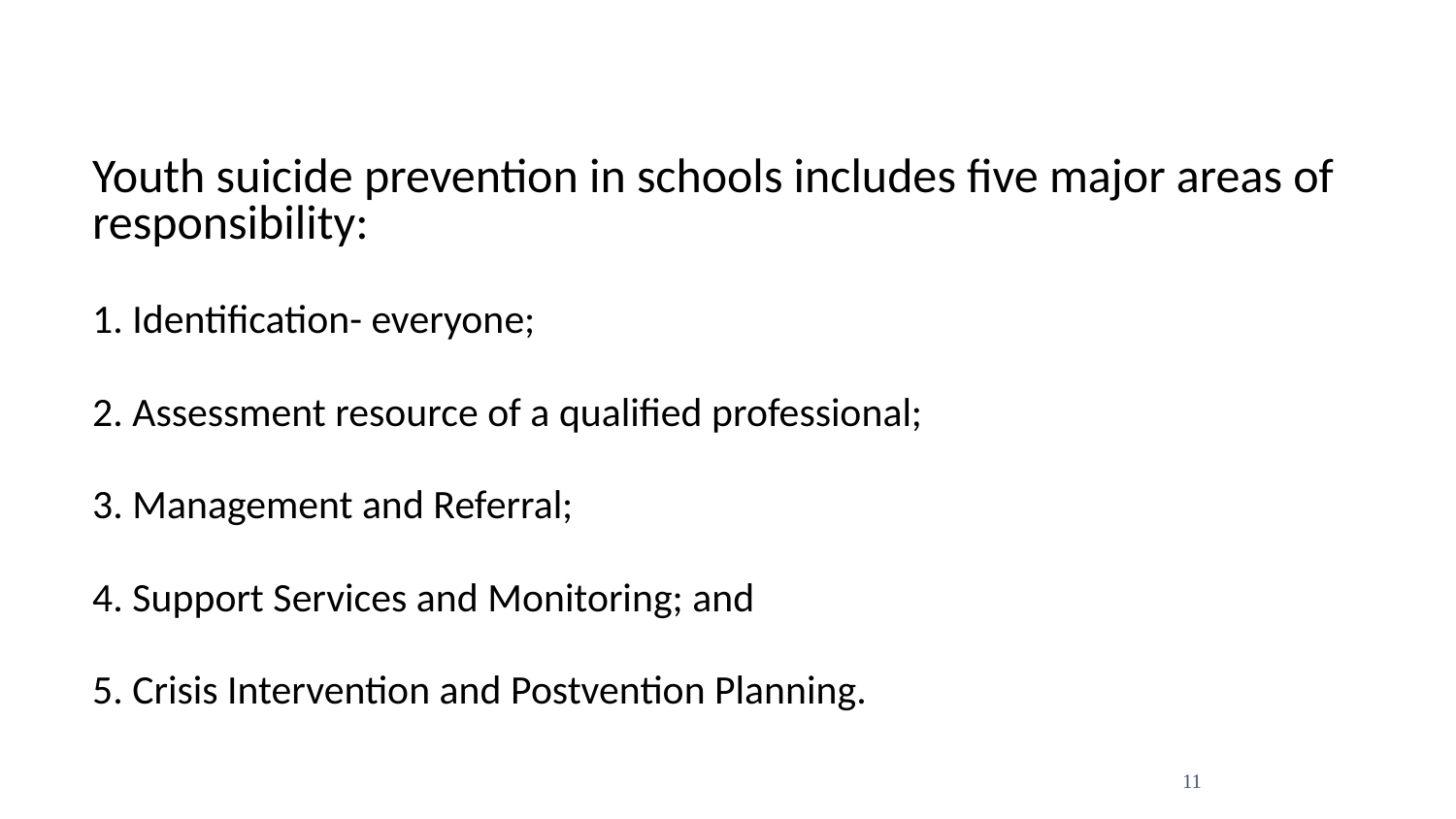

Youth suicide prevention in schools includes five major areas of responsibility:

1. Identification- everyone;

2. Assessment resource of a qualified professional;

3. Management and Referral;

4. Support Services and Monitoring; and

5. Crisis Intervention and Postvention Planning.
11